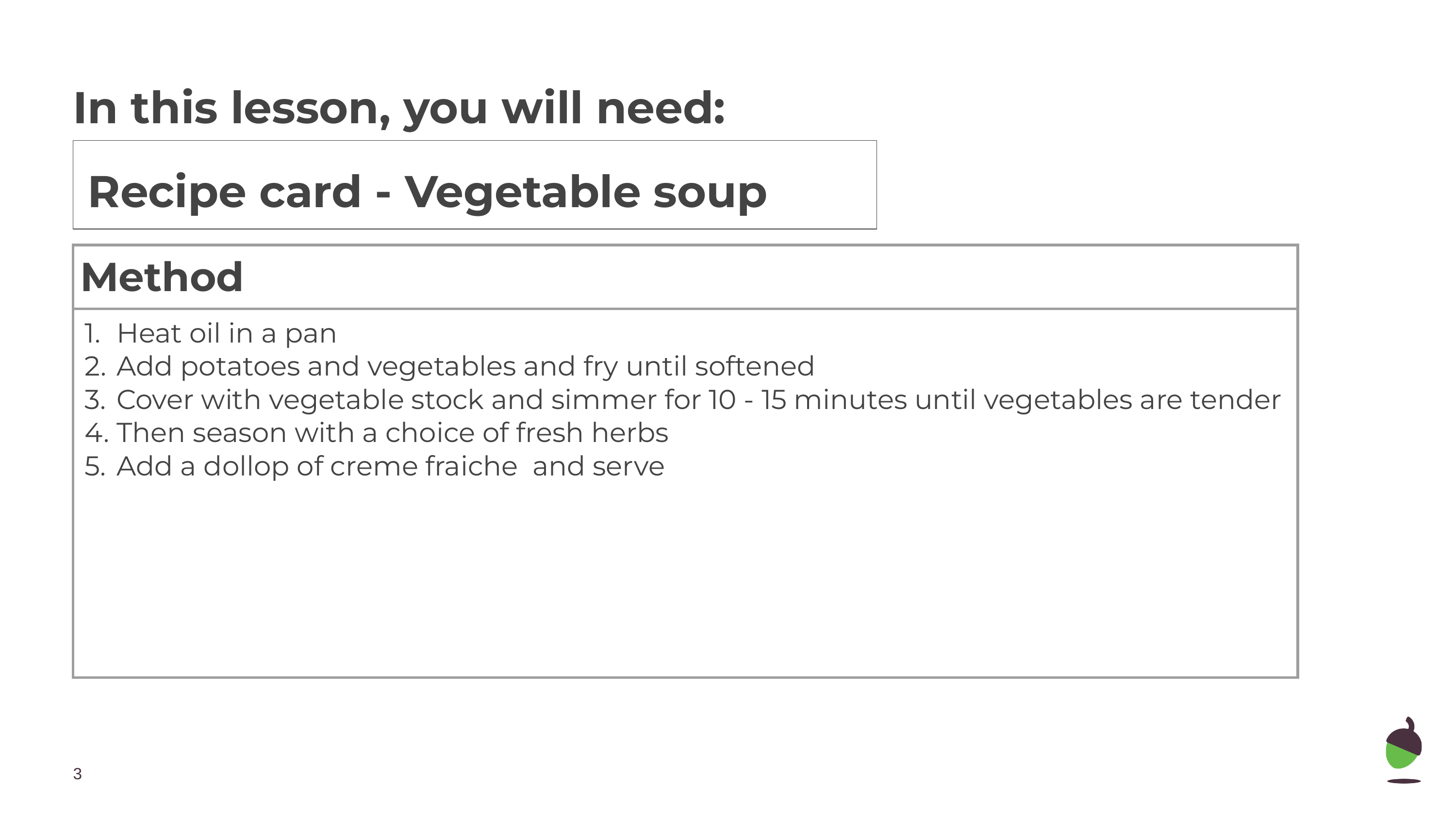

# In this lesson, you will need:

Recipe card - Vegetable soup
| Method |
| --- |
| Heat oil in a pan Add potatoes and vegetables and fry until softened Cover with vegetable stock and simmer for 10 - 15 minutes until vegetables are tender Then season with a choice of fresh herbs Add a dollop of creme fraiche and serve |
|  |
|  |
3